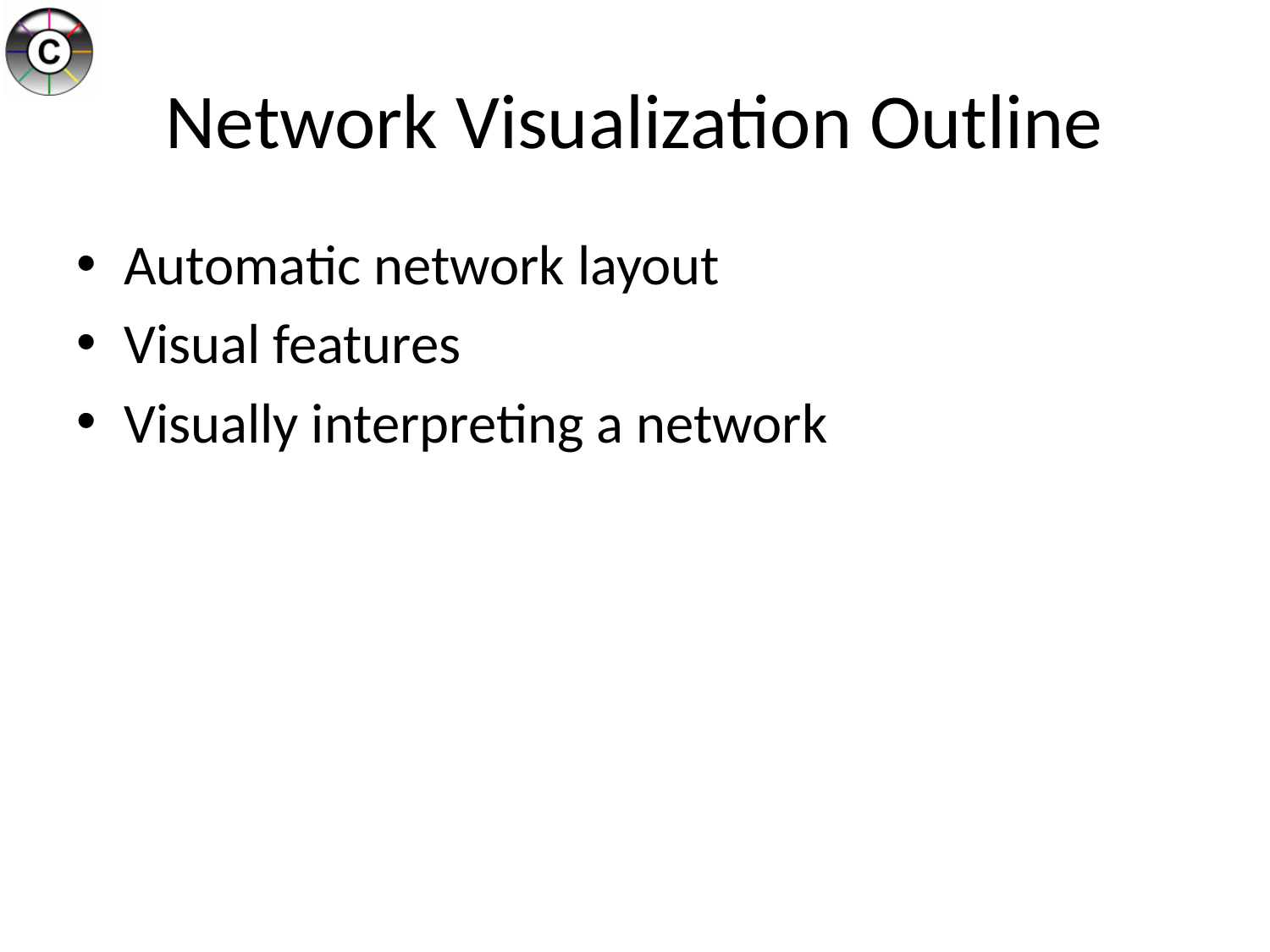

# Network Visualization Outline
Automatic network layout
Visual features
Visually interpreting a network